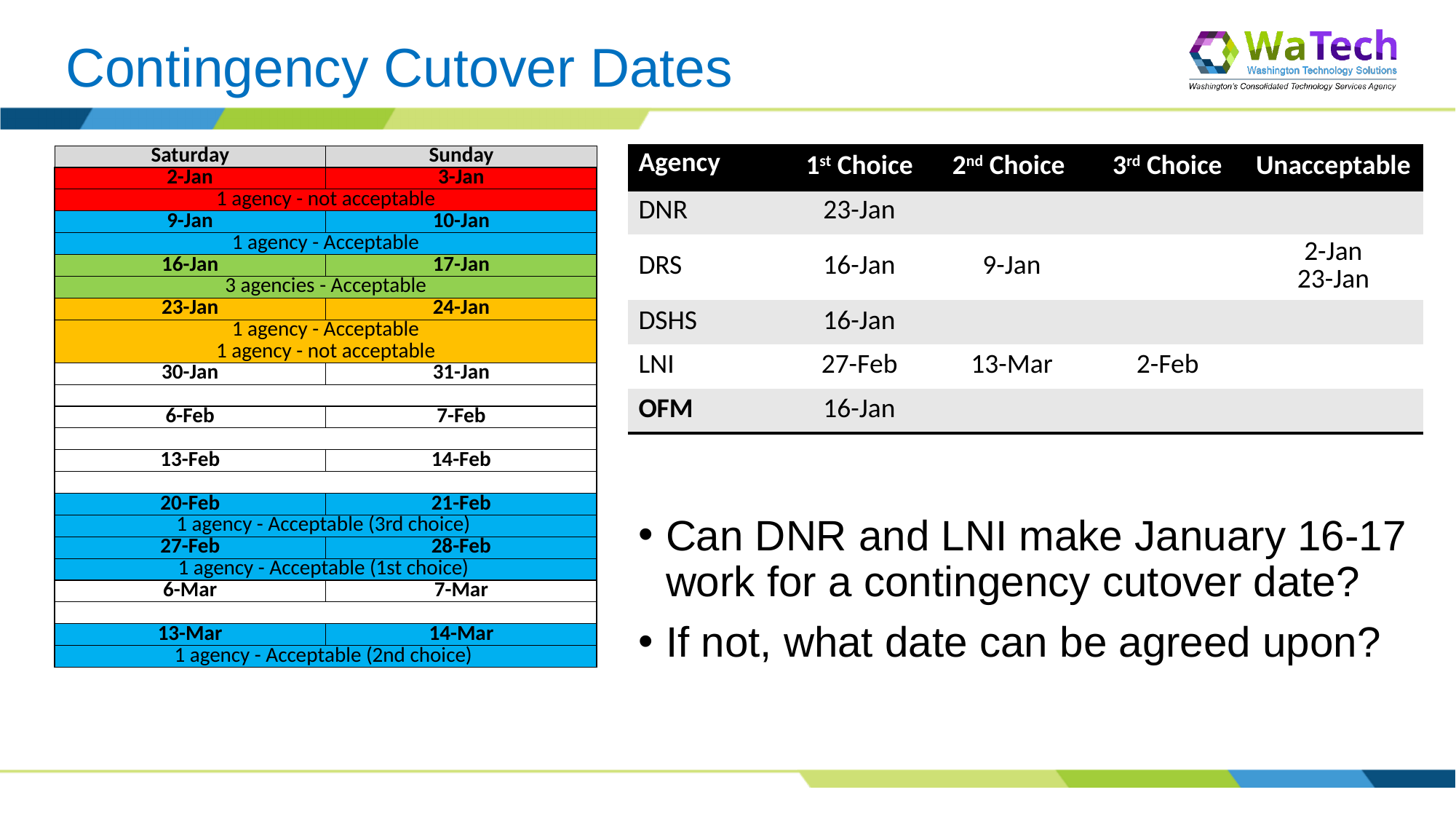

# Contingency Cutover Dates
| Saturday | Sunday |
| --- | --- |
| 2-Jan | 3-Jan |
| 1 agency - not acceptable |  |
| 9-Jan | 10-Jan |
| 1 agency - Acceptable |  |
| 16-Jan | 17-Jan |
| 3 agencies - Acceptable |  |
| 23-Jan | 24-Jan |
| 1 agency - Acceptable 1 agency - not acceptable |  |
| 30-Jan | 31-Jan |
|  |  |
| 6-Feb | 7-Feb |
|  |  |
| 13-Feb | 14-Feb |
|  |  |
| 20-Feb | 21-Feb |
| 1 agency - Acceptable (3rd choice) |  |
| 27-Feb | 28-Feb |
| 1 agency - Acceptable (1st choice) |  |
| 6-Mar | 7-Mar |
|  |  |
| 13-Mar | 14-Mar |
| 1 agency - Acceptable (2nd choice) |  |
| Agency | 1st Choice | 2nd Choice | 3rd Choice | Unacceptable |
| --- | --- | --- | --- | --- |
| DNR | 23-Jan |  |  |  |
| DRS | 16-Jan | 9-Jan |  | 2-Jan 23-Jan |
| DSHS | 16-Jan |  |  |  |
| LNI | 27-Feb | 13-Mar | 2-Feb |  |
| OFM | 16-Jan |  |  |  |
Can DNR and LNI make January 16-17 work for a contingency cutover date?
If not, what date can be agreed upon?